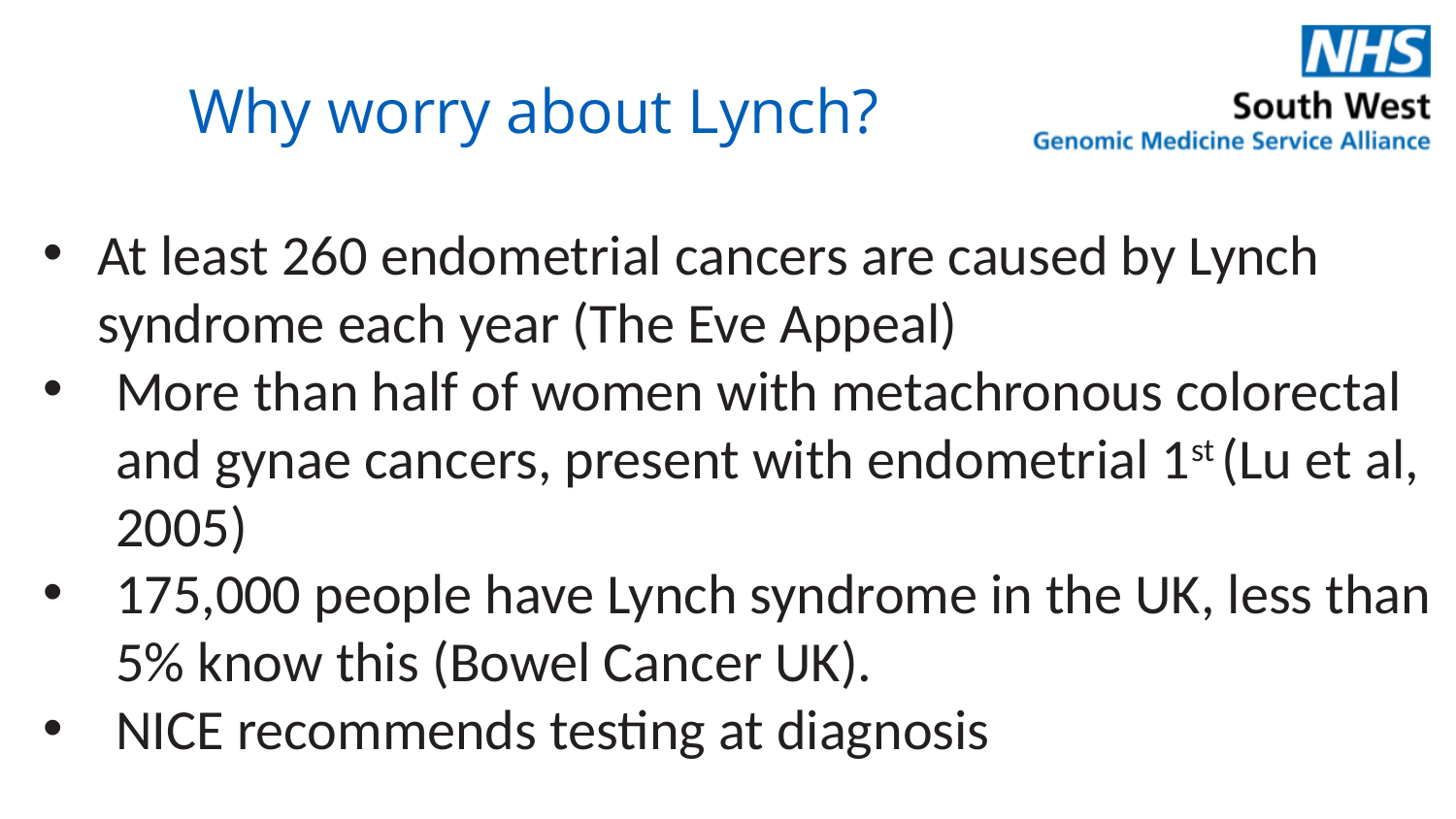

Why worry about Lynch?

At least 260 endometrial cancers are caused by Lynch syndrome each year (The Eve Appeal)
More than half of women with metachronous colorectal and gynae cancers, present with endometrial 1st (Lu et al, 2005)
175,000 people have Lynch syndrome in the UK, less than 5% know this (Bowel Cancer UK).
NICE recommends testing at diagnosis